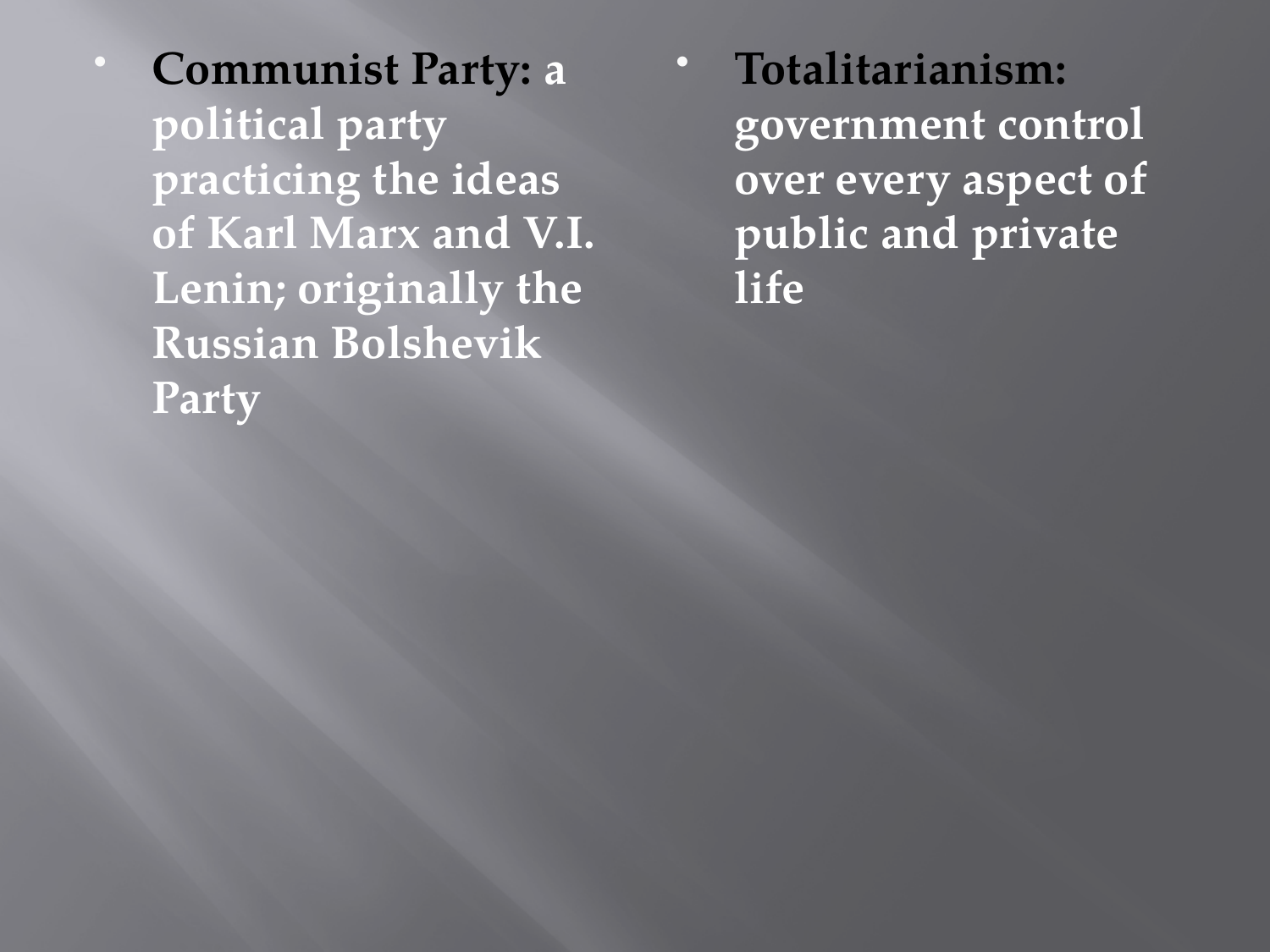

Communist Party: a political party practicing the ideas of Karl Marx and V.I. Lenin; originally the Russian Bolshevik Party

Totalitarianism: government control over every aspect of public and private life